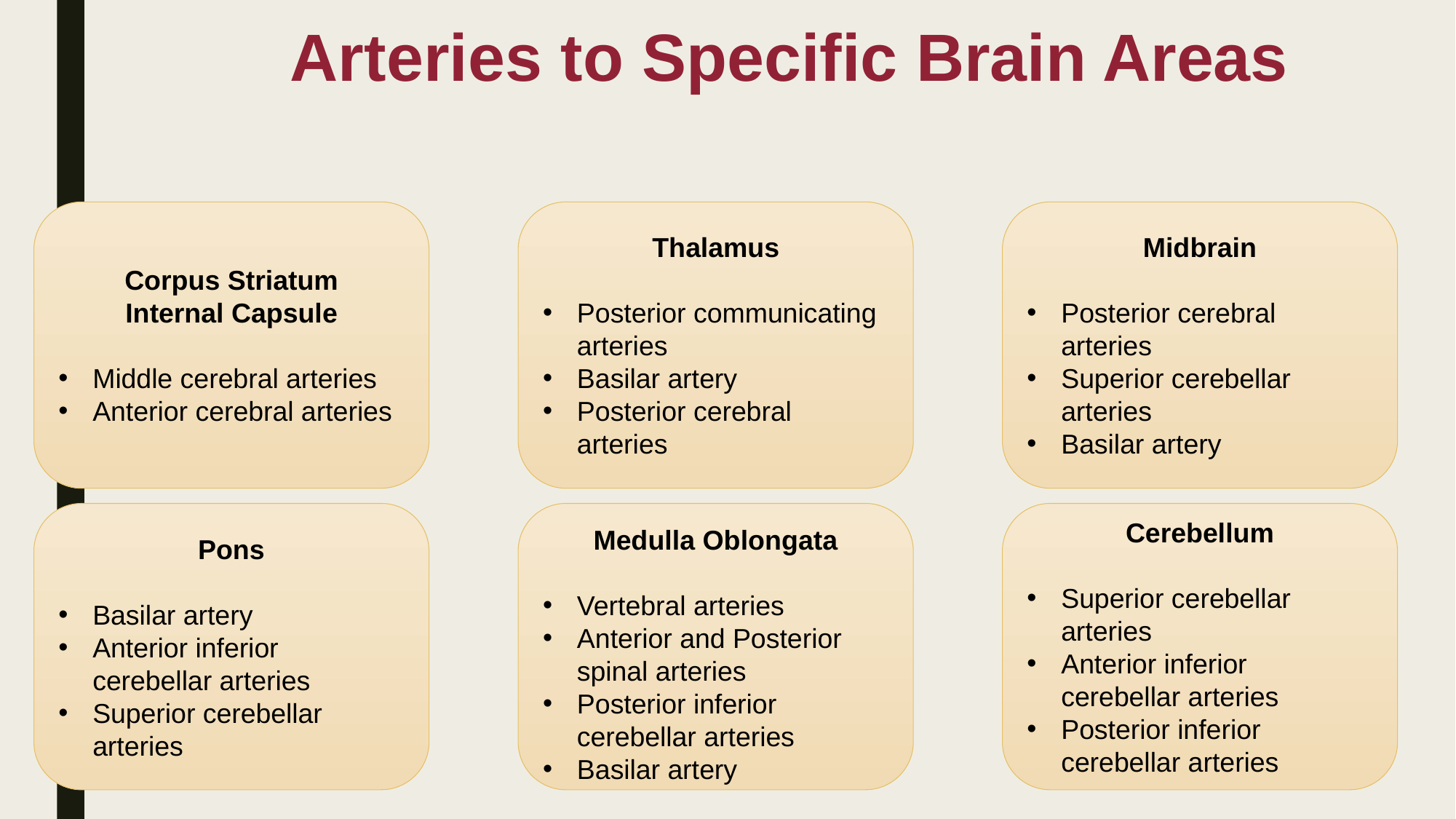

# Arteries to Specific Brain Areas
Corpus Striatum
Internal Capsule

Middle cerebral arteries
Anterior cerebral arteries
Thalamus

Posterior communicating arteries
Basilar artery
Posterior cerebral arteries
Midbrain

Posterior cerebral arteries
Superior cerebellar arteries
Basilar artery
Pons

Basilar artery
Anterior inferior cerebellar arteries
Superior cerebellar arteries
Medulla Oblongata

Vertebral arteries
Anterior and Posterior spinal arteries
Posterior inferior cerebellar arteries
Basilar artery

Cerebellum

Superior cerebellar arteries
Anterior inferior cerebellar arteries
Posterior inferior cerebellar arteries